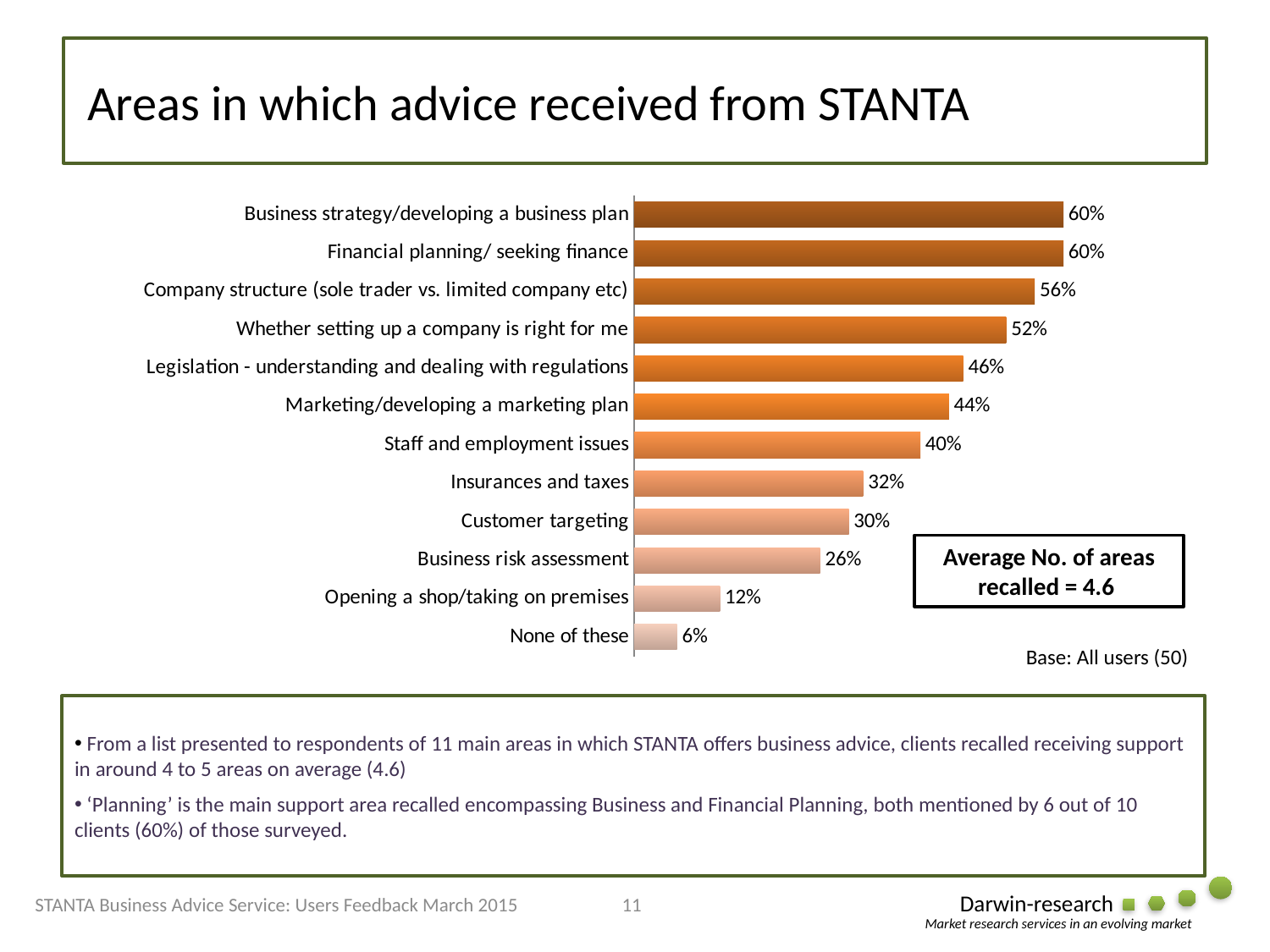

# Areas in which advice received from STANTA

### Chart

| Category | Size of business (including respondent) |
|---|---|
| Business strategy/developing a business plan | 0.6000000000000001 |
| Financial planning/ seeking finance | 0.6000000000000001 |
| Company structure (sole trader vs. limited company etc) | 0.56 |
| Whether setting up a company is right for me | 0.52 |
| Legislation - understanding and dealing with regulations | 0.46 |
| Marketing/developing a marketing plan | 0.44 |
| Staff and employment issues | 0.4 |
| Insurances and taxes | 0.32000000000000006 |
| Customer targeting | 0.30000000000000004 |
| Business risk assessment | 0.26 |
| Opening a shop/taking on premises | 0.12000000000000001 |
| None of these | 0.060000000000000005 |
Average No. of areas recalled = 4.6
Base: All users (50)
 From a list presented to respondents of 11 main areas in which STANTA offers business advice, clients recalled receiving support in around 4 to 5 areas on average (4.6)
 ‘Planning’ is the main support area recalled encompassing Business and Financial Planning, both mentioned by 6 out of 10 clients (60%) of those surveyed.
STANTA Business Advice Service: Users Feedback March 2015
11